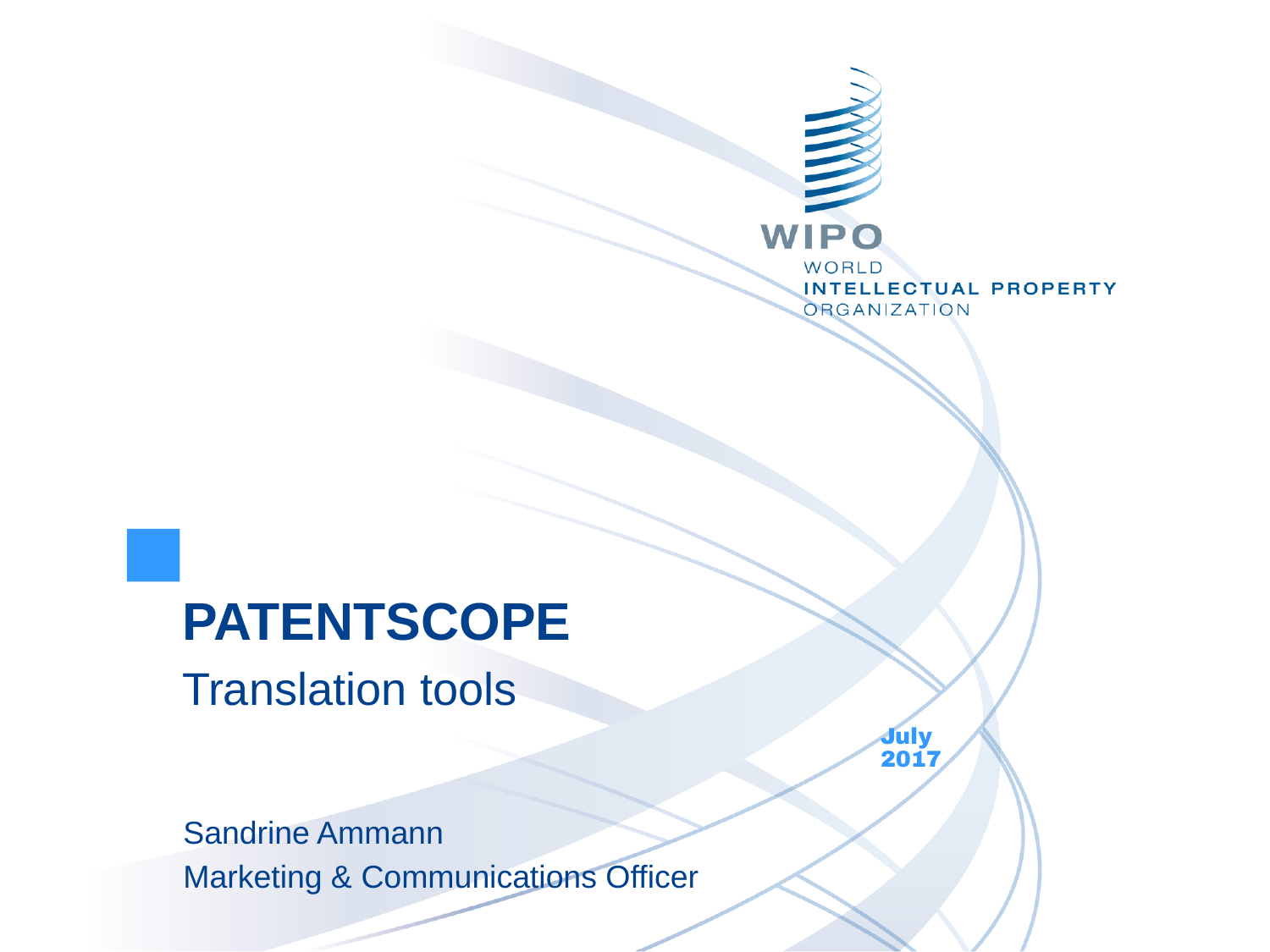

PATENTSCOPE
Translation tools
July
2017
Sandrine Ammann
Marketing & Communications Officer